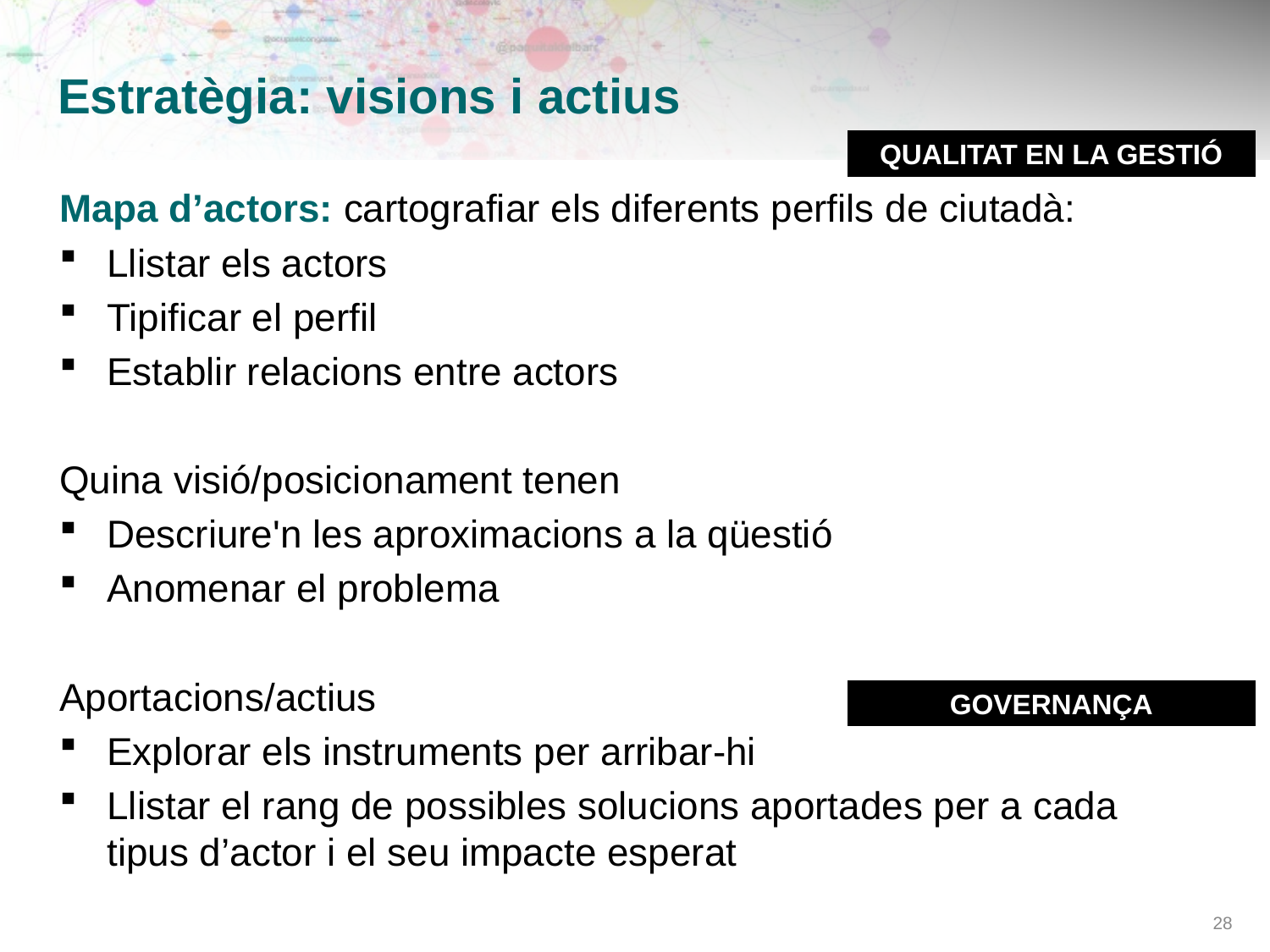

# Estratègia: visions i actius
Qualitat en LA gestió
Mapa d’actors: cartografiar els diferents perfils de ciutadà:
Llistar els actors
Tipificar el perfil
Establir relacions entre actors

Quina visió/posicionament tenen
Descriure'n les aproximacions a la qüestió
Anomenar el problema

Aportacions/actius
Explorar els instruments per arribar-hi
Llistar el rang de possibles solucions aportades per a cada tipus d’actor i el seu impacte esperat

GOVERNANÇA